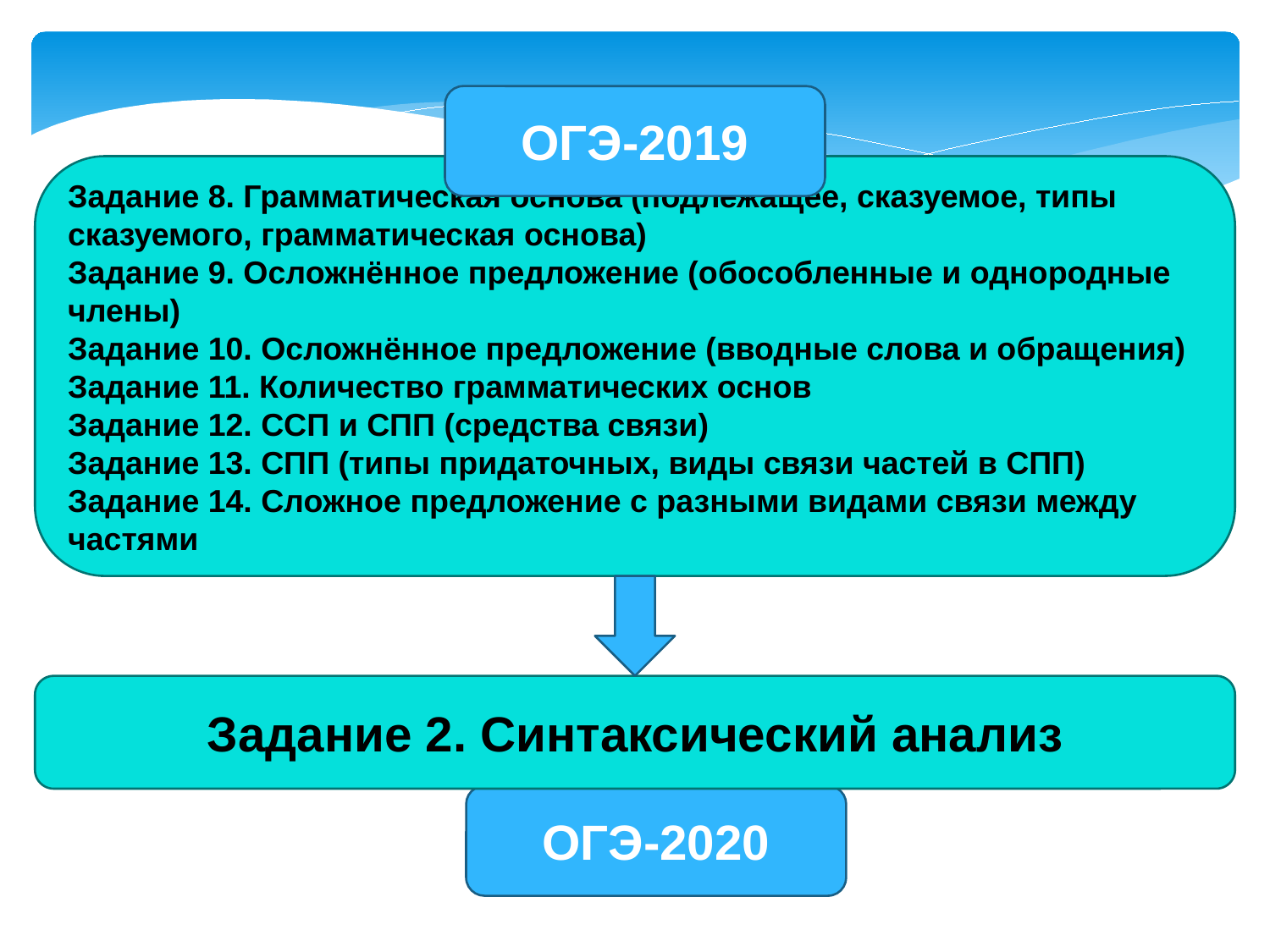

ОГЭ-2019
Задание 8. Грамматическая основа (подлежащее, сказуемое, типы сказуемого, грамматическая основа)
Задание 9. Осложнённое предложение (обособленные и однородные члены)
Задание 10. Осложнённое предложение (вводные слова и обращения)
Задание 11. Количество грамматических основ
Задание 12. ССП и СПП (средства связи)
Задание 13. СПП (типы придаточных, виды связи частей в СПП)
Задание 14. Сложное предложение с разными видами связи между частями

Задание 2. Синтаксический анализ
ОГЭ-2020